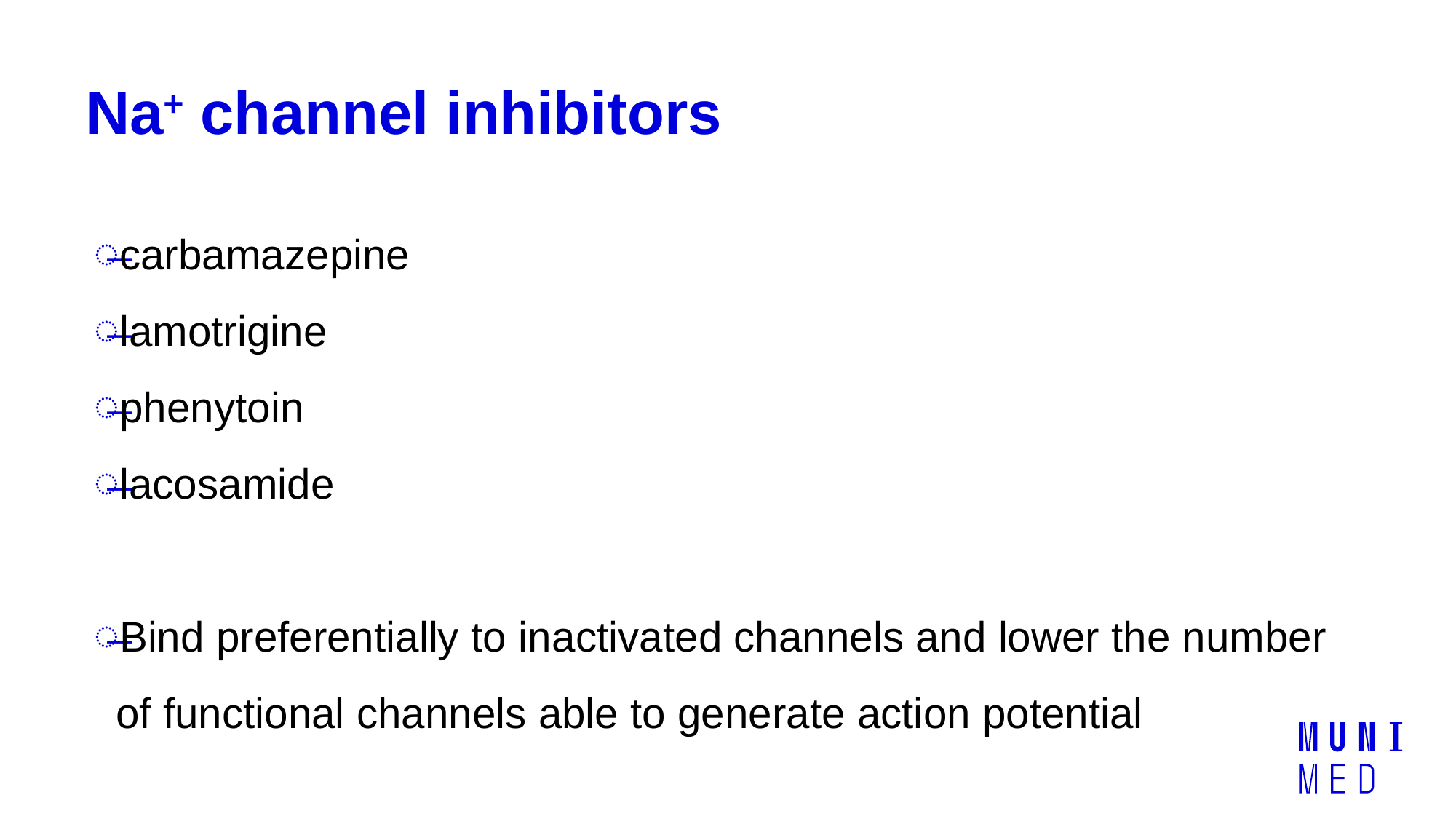

# Na+ channel inhibitors
carbamazepine
lamotrigine
phenytoin
lacosamide

Bind preferentially to inactivated channels and lower the number of functional channels able to generate action potential